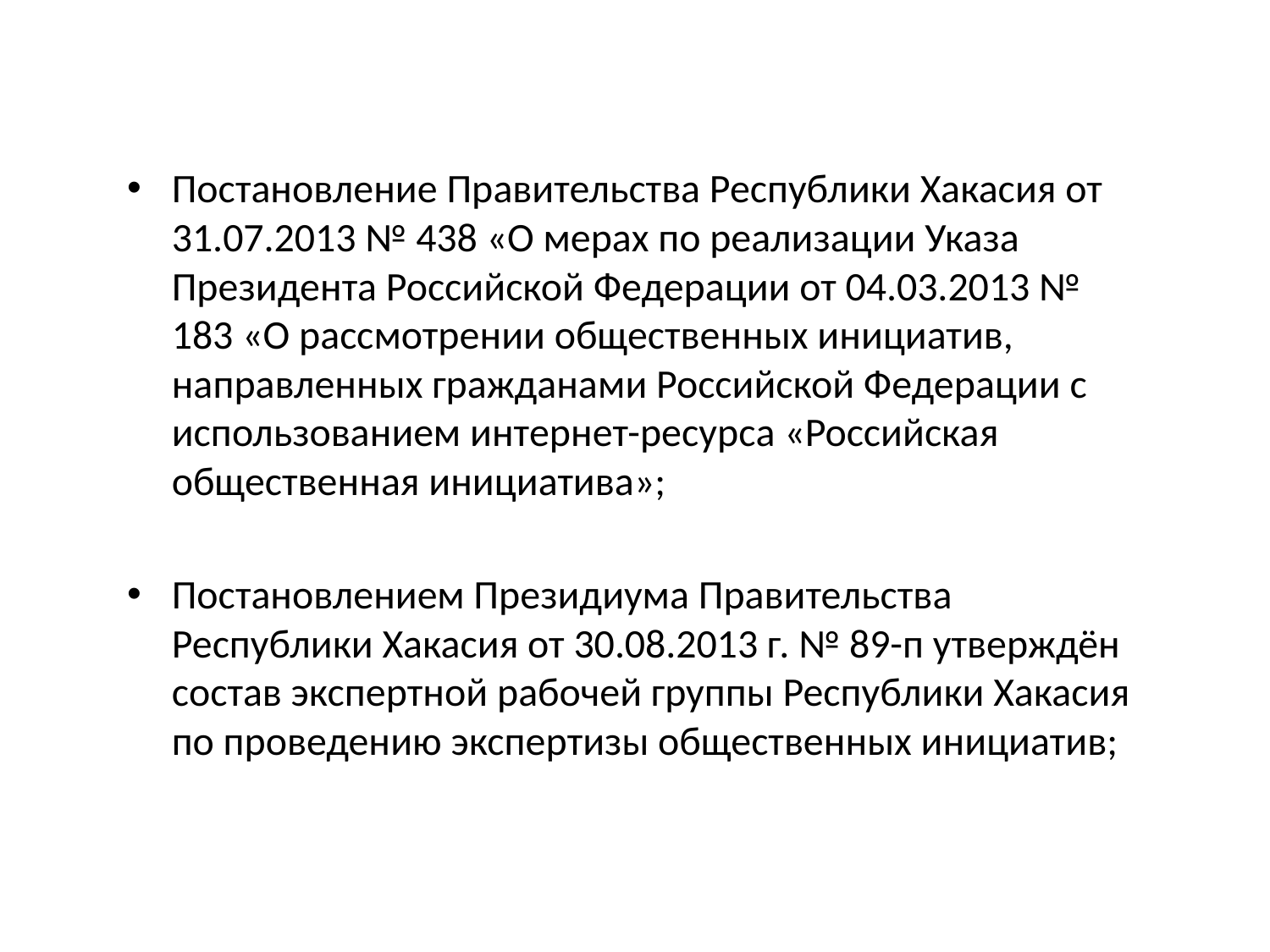

Постановление Правительства Республики Хакасия от 31.07.2013 № 438 «О мерах по реализации Указа Президента Российской Федерации от 04.03.2013 № 183 «О рассмотрении общественных инициатив, направленных гражданами Российской Федерации с использованием интернет-ресурса «Российская общественная инициатива»;

Постановлением Президиума Правительства Республики Хакасия от 30.08.2013 г. № 89-п утверждён состав экспертной рабочей группы Республики Хакасия по проведению экспертизы общественных инициатив;